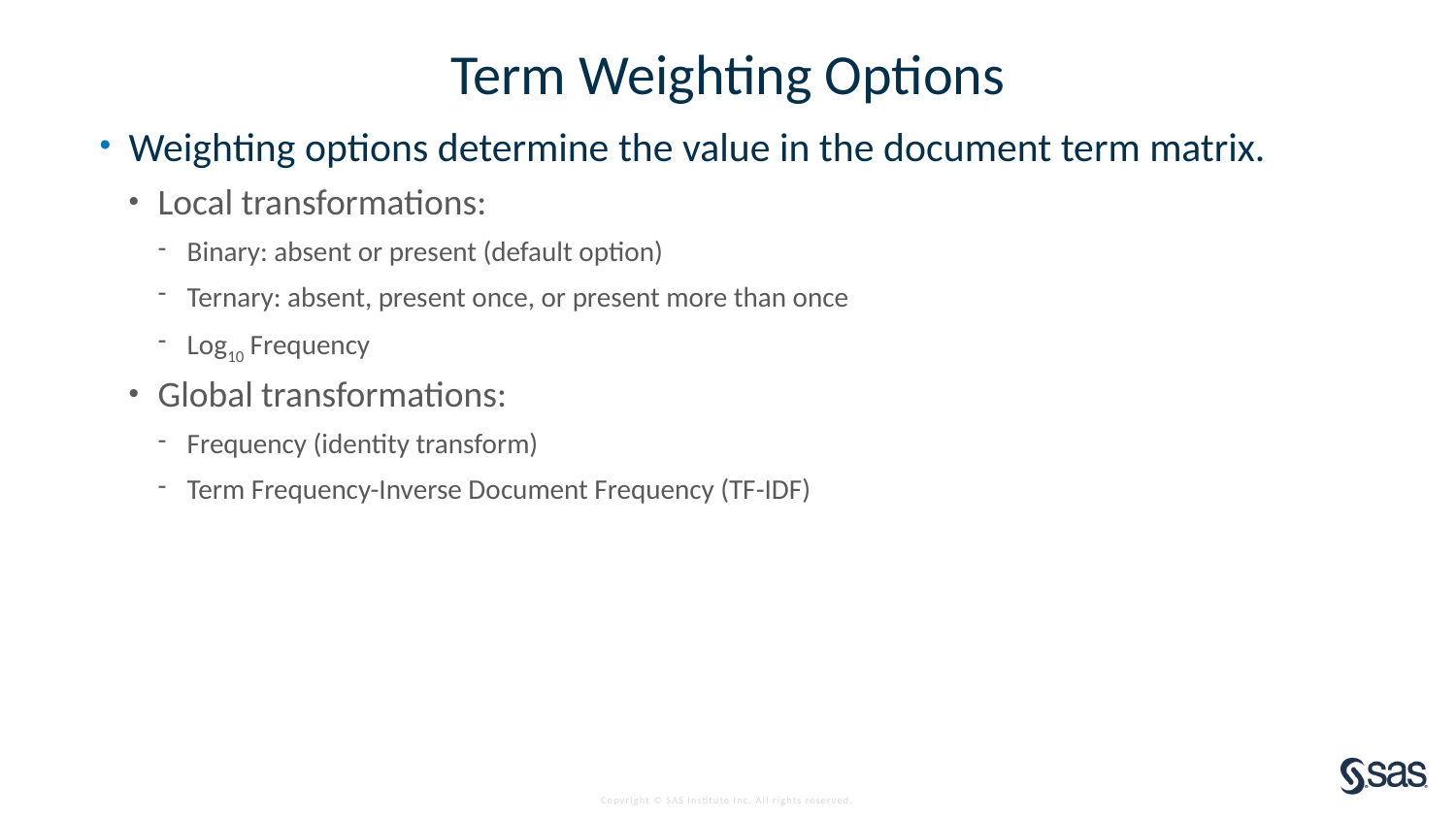

# Term Weighting Options
Weighting options determine the value in the document term matrix.
Local transformations:
Binary: absent or present (default option)
Ternary: absent, present once, or present more than once
Log10 Frequency
Global transformations:
Frequency (identity transform)
Term Frequency-Inverse Document Frequency (TF-IDF)